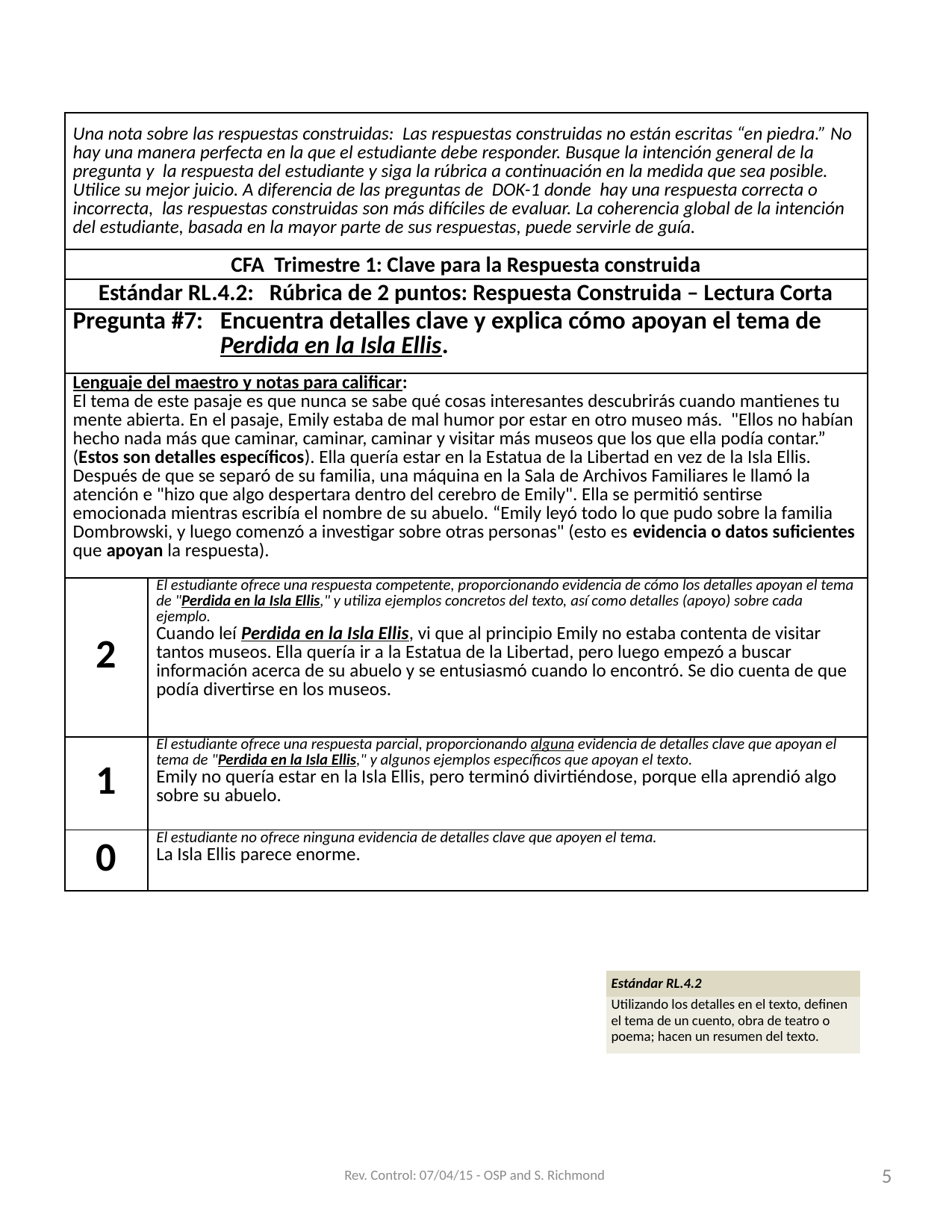

| Una nota sobre las respuestas construidas: Las respuestas construidas no están escritas “en piedra.” No hay una manera perfecta en la que el estudiante debe responder. Busque la intención general de la pregunta y la respuesta del estudiante y siga la rúbrica a continuación en la medida que sea posible. Utilice su mejor juicio. A diferencia de las preguntas de DOK-1 donde hay una respuesta correcta o incorrecta, las respuestas construidas son más difíciles de evaluar. La coherencia global de la intención del estudiante, basada en la mayor parte de sus respuestas, puede servirle de guía. |  |
| --- | --- |
| CFA Trimestre 1: Clave para la Respuesta construida |  |
| Estándar RL.4.2: Rúbrica de 2 puntos: Respuesta Construida – Lectura Corta |  |
| Pregunta #7: Encuentra detalles clave y explica cómo apoyan el tema de Perdida en la Isla Ellis. |  |
| Lenguaje del maestro y notas para calificar: El tema de este pasaje es que nunca se sabe qué cosas interesantes descubrirás cuando mantienes tu mente abierta. En el pasaje, Emily estaba de mal humor por estar en otro museo más. "Ellos no habían hecho nada más que caminar, caminar, caminar y visitar más museos que los que ella podía contar.” (Estos son detalles específicos). Ella quería estar en la Estatua de la Libertad en vez de la Isla Ellis. Después de que se separó de su familia, una máquina en la Sala de Archivos Familiares le llamó la atención e "hizo que algo despertara dentro del cerebro de Emily". Ella se permitió sentirse emocionada mientras escribía el nombre de su abuelo. “Emily leyó todo lo que pudo sobre la familia Dombrowski, y luego comenzó a investigar sobre otras personas" (esto es evidencia o datos suficientes que apoyan la respuesta). |  |
| 2 | El estudiante ofrece una respuesta competente, proporcionando evidencia de cómo los detalles apoyan el tema de "Perdida en la Isla Ellis," y utiliza ejemplos concretos del texto, así como detalles (apoyo) sobre cada ejemplo. Cuando leí Perdida en la Isla Ellis, vi que al principio Emily no estaba contenta de visitar tantos museos. Ella quería ir a la Estatua de la Libertad, pero luego empezó a buscar información acerca de su abuelo y se entusiasmó cuando lo encontró. Se dio cuenta de que podía divertirse en los museos. |
| 1 | El estudiante ofrece una respuesta parcial, proporcionando alguna evidencia de detalles clave que apoyan el tema de "Perdida en la Isla Ellis," y algunos ejemplos específicos que apoyan el texto. Emily no quería estar en la Isla Ellis, pero terminó divirtiéndose, porque ella aprendió algo sobre su abuelo. |
| 0 | El estudiante no ofrece ninguna evidencia de detalles clave que apoyen el tema. La Isla Ellis parece enorme. |
| Estándar RL.4.2 |
| --- |
| Utilizando los detalles en el texto, definen el tema de un cuento, obra de teatro o poema; hacen un resumen del texto. |
Rev. Control: 07/04/15 - OSP and S. Richmond
5